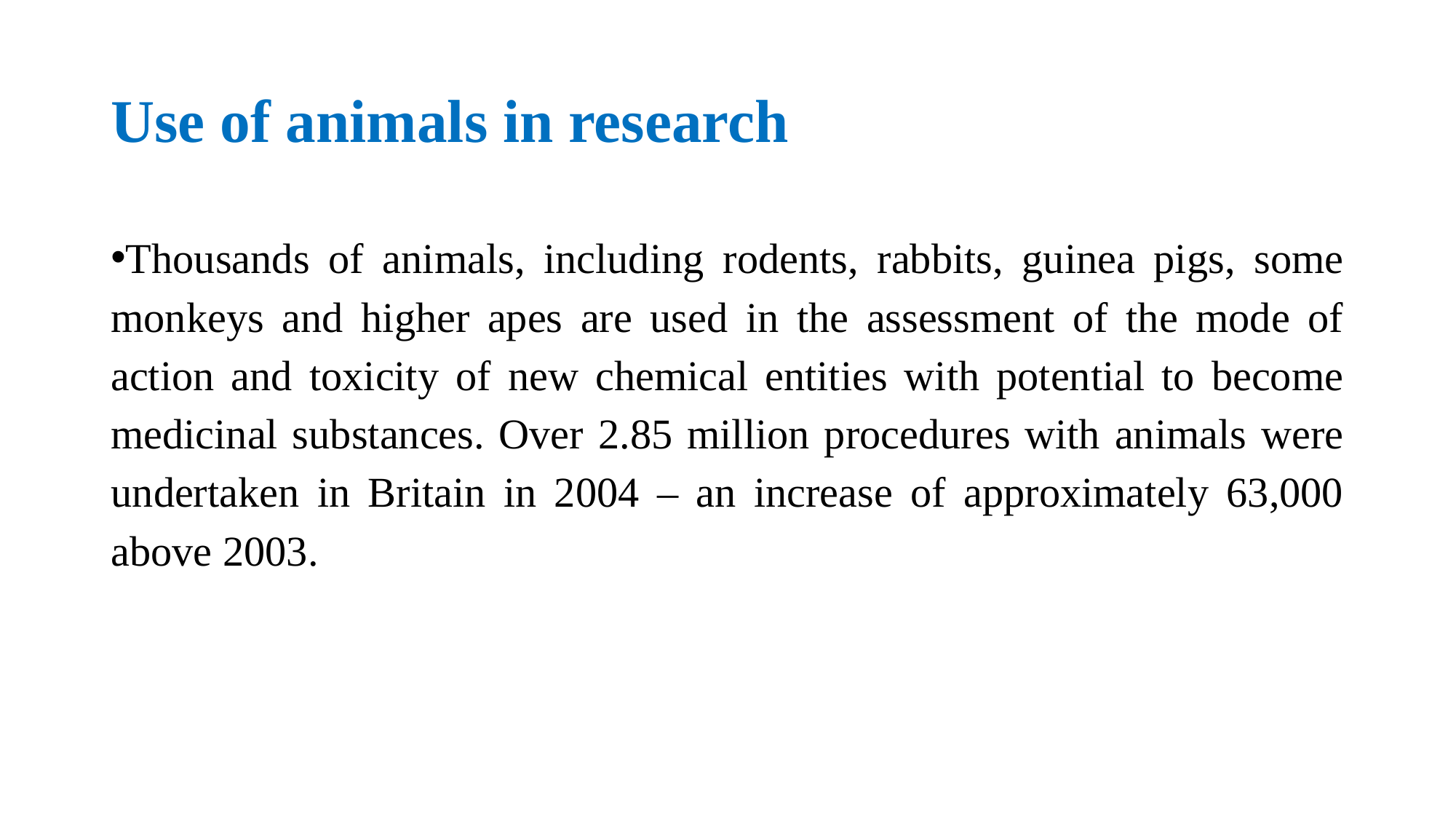

# Use of animals in research
Thousands of animals, including rodents, rabbits, guinea pigs, some monkeys and higher apes are used in the assessment of the mode of action and toxicity of new chemical entities with potential to become medicinal substances. Over 2.85 million procedures with animals were undertaken in Britain in 2004 – an increase of approximately 63,000 above 2003.